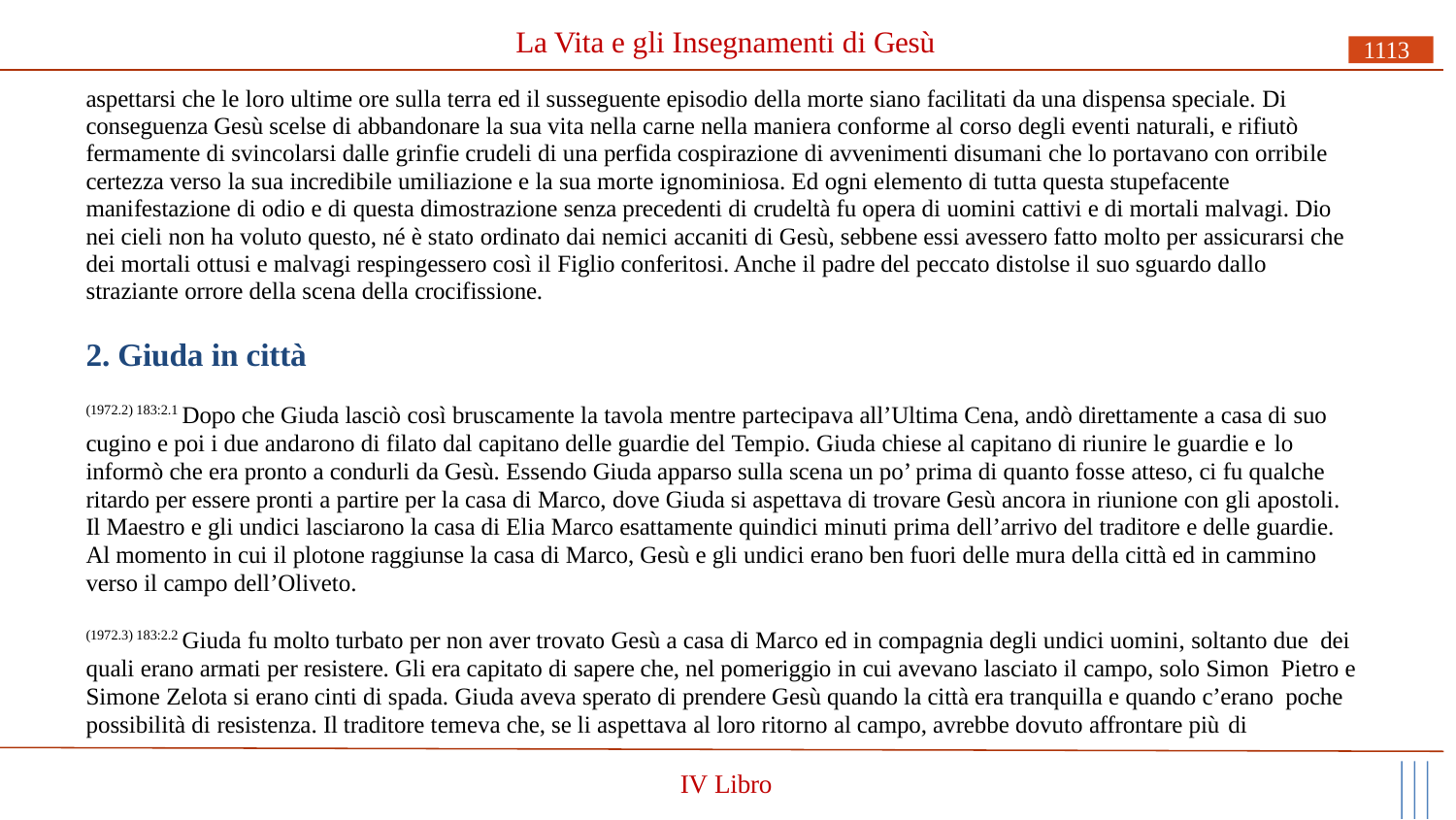

# La Vita e gli Insegnamenti di Gesù
1113

aspettarsi che le loro ultime ore sulla terra ed il susseguente episodio della morte siano facilitati da una dispensa speciale. Di  conseguenza Gesù scelse di abbandonare la sua vita nella carne nella maniera conforme al corso degli eventi naturali, e rifiutò  fermamente di svincolarsi dalle grinfie crudeli di una perfida cospirazione di avvenimenti disumani che lo portavano con orribile  certezza verso la sua incredibile umiliazione e la sua morte ignominiosa. Ed ogni elemento di tutta questa stupefacente  manifestazione di odio e di questa dimostrazione senza precedenti di crudeltà fu opera di uomini cattivi e di mortali malvagi. Dio  nei cieli non ha voluto questo, né è stato ordinato dai nemici accaniti di Gesù, sebbene essi avessero fatto molto per assicurarsi che  dei mortali ottusi e malvagi respingessero così il Figlio conferitosi. Anche il padre del peccato distolse il suo sguardo dallo  straziante orrore della scena della crocifissione.

2. Giuda in città
(1972.2) 183:2.1 Dopo che Giuda lasciò così bruscamente la tavola mentre partecipava all’Ultima Cena, andò direttamente a casa di suo  cugino e poi i due andarono di filato dal capitano delle guardie del Tempio. Giuda chiese al capitano di riunire le guardie e lo
informò che era pronto a condurli da Gesù. Essendo Giuda apparso sulla scena un po’ prima di quanto fosse atteso, ci fu qualche  ritardo per essere pronti a partire per la casa di Marco, dove Giuda si aspettava di trovare Gesù ancora in riunione con gli apostoli.  Il Maestro e gli undici lasciarono la casa di Elia Marco esattamente quindici minuti prima dell’arrivo del traditore e delle guardie.  Al momento in cui il plotone raggiunse la casa di Marco, Gesù e gli undici erano ben fuori delle mura della città ed in cammino  verso il campo dell’Oliveto.

(1972.3) 183:2.2 Giuda fu molto turbato per non aver trovato Gesù a casa di Marco ed in compagnia degli undici uomini, soltanto due  dei quali erano armati per resistere. Gli era capitato di sapere che, nel pomeriggio in cui avevano lasciato il campo, solo Simon  Pietro e Simone Zelota si erano cinti di spada. Giuda aveva sperato di prendere Gesù quando la città era tranquilla e quando c’erano  poche possibilità di resistenza. Il traditore temeva che, se li aspettava al loro ritorno al campo, avrebbe dovuto affrontare più di

IV Libro